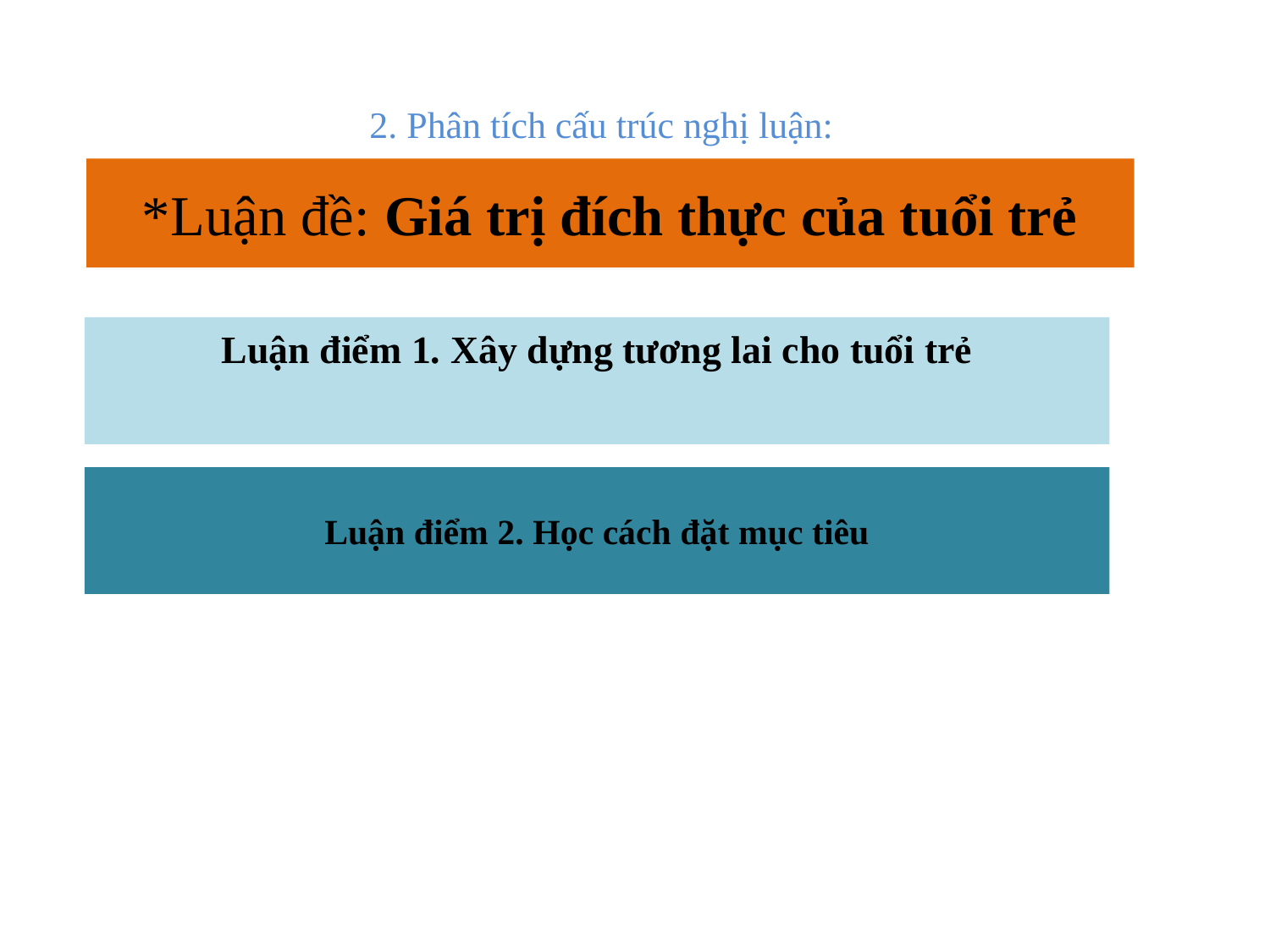

# 2. Phân tích cấu trúc nghị luận:

*Luận đề: Giá trị đích thực của tuổi trẻ
Luận điểm 1. Xây dựng tương lai cho tuổi trẻ

Luận điểm 2. Học cách đặt mục tiêu